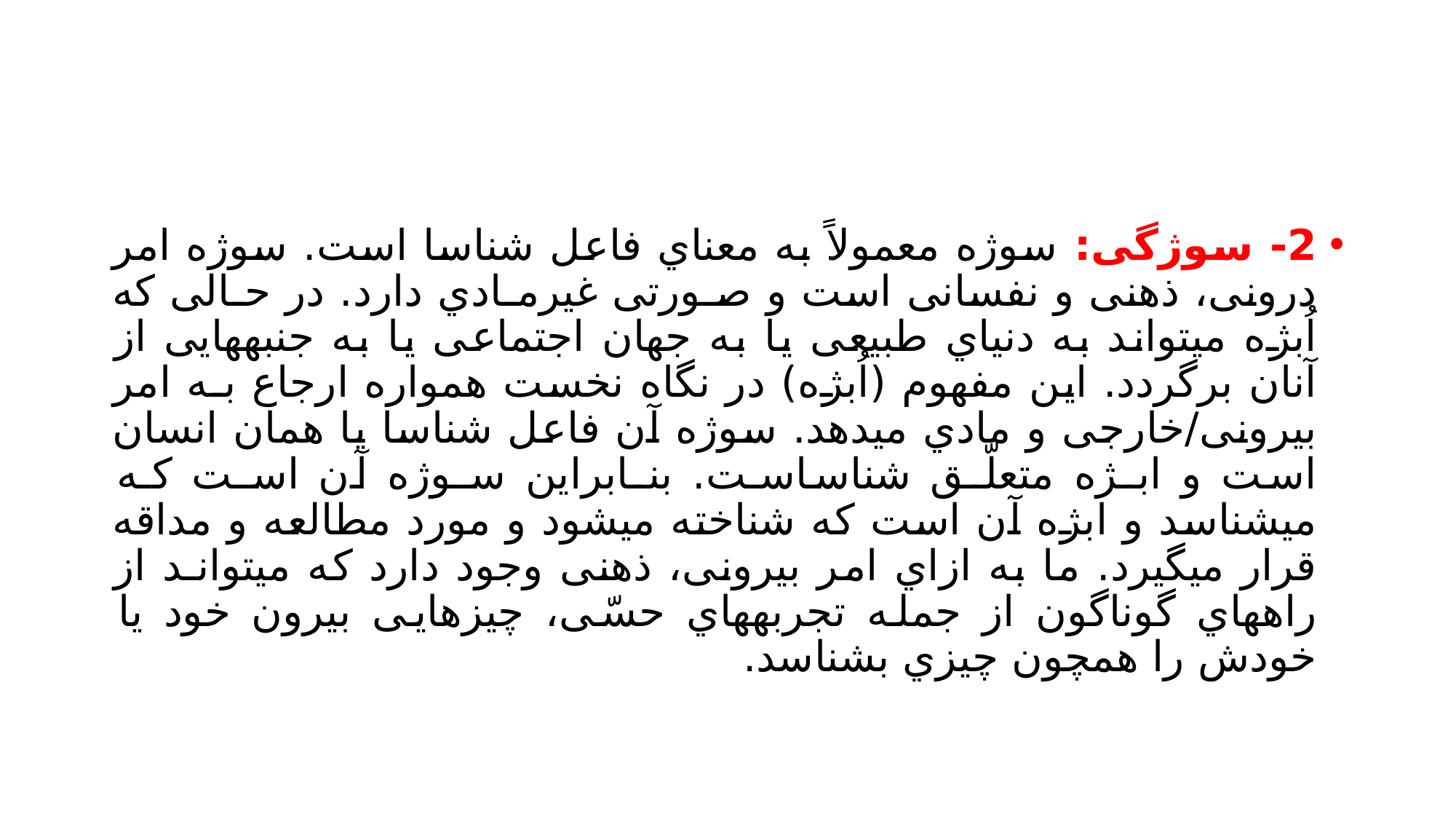

#
2- سوژگی: سوژه معمولاً به معناي فاعل شناسا است. سوژه امر درونی، ذهنی و نفسانی است و صـورتی غیرمـادي دارد. در حـالی که اُبژه میتواند به دنیاي طبیعی یا به جهان اجتماعی یا به جنبههایی از آنان برگردد. این مفهوم (اُبژه) در نگاه نخست همواره ارجاع بـه امر بیرونی/خارجی و مادي میدهد. سوژه آن فاعل شناسا یا همان انسان است و ابـژه متعلّـق شناساسـت. بنـابراین سـوژه آن اسـت کـه میشناسد و ابژه آن است که شناخته میشود و مورد مطالعه و مداقه قرار میگیرد. ما به ازاي امر بیرونی، ذهنی وجود دارد که میتوانـد از راههاي گوناگون از جمله تجربههاي حسّی، چیزهایی بیرون خود یا خودش را همچون چیزي بشناسد.